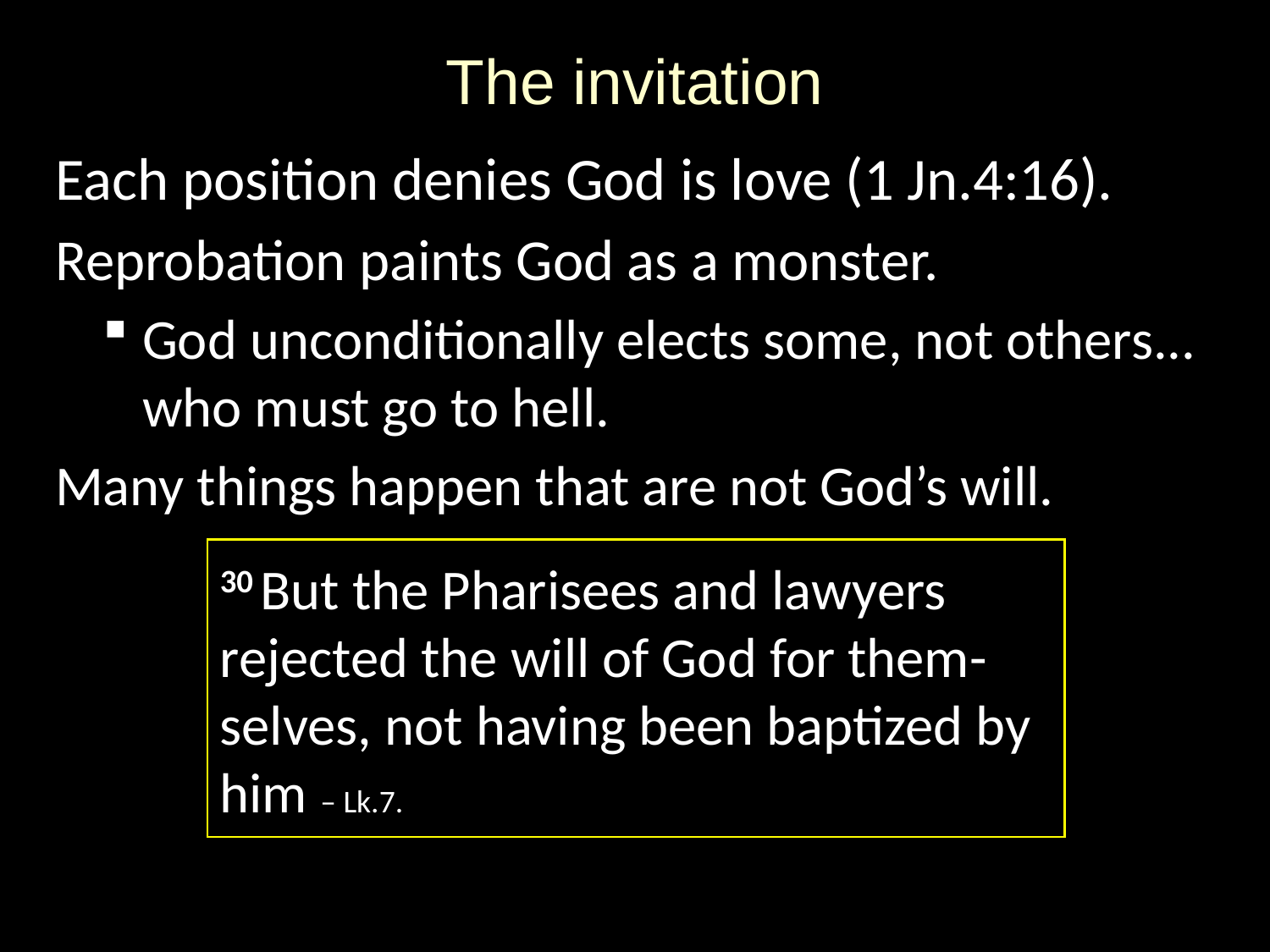

# The invitation
Each position denies God is love (1 Jn.4:16).
Reprobation paints God as a monster.
God unconditionally elects some, not others... who must go to hell.
Many things happen that are not God’s will.

30 But the Pharisees and lawyers rejected the will of God for them-selves, not having been baptized by him – Lk.7.